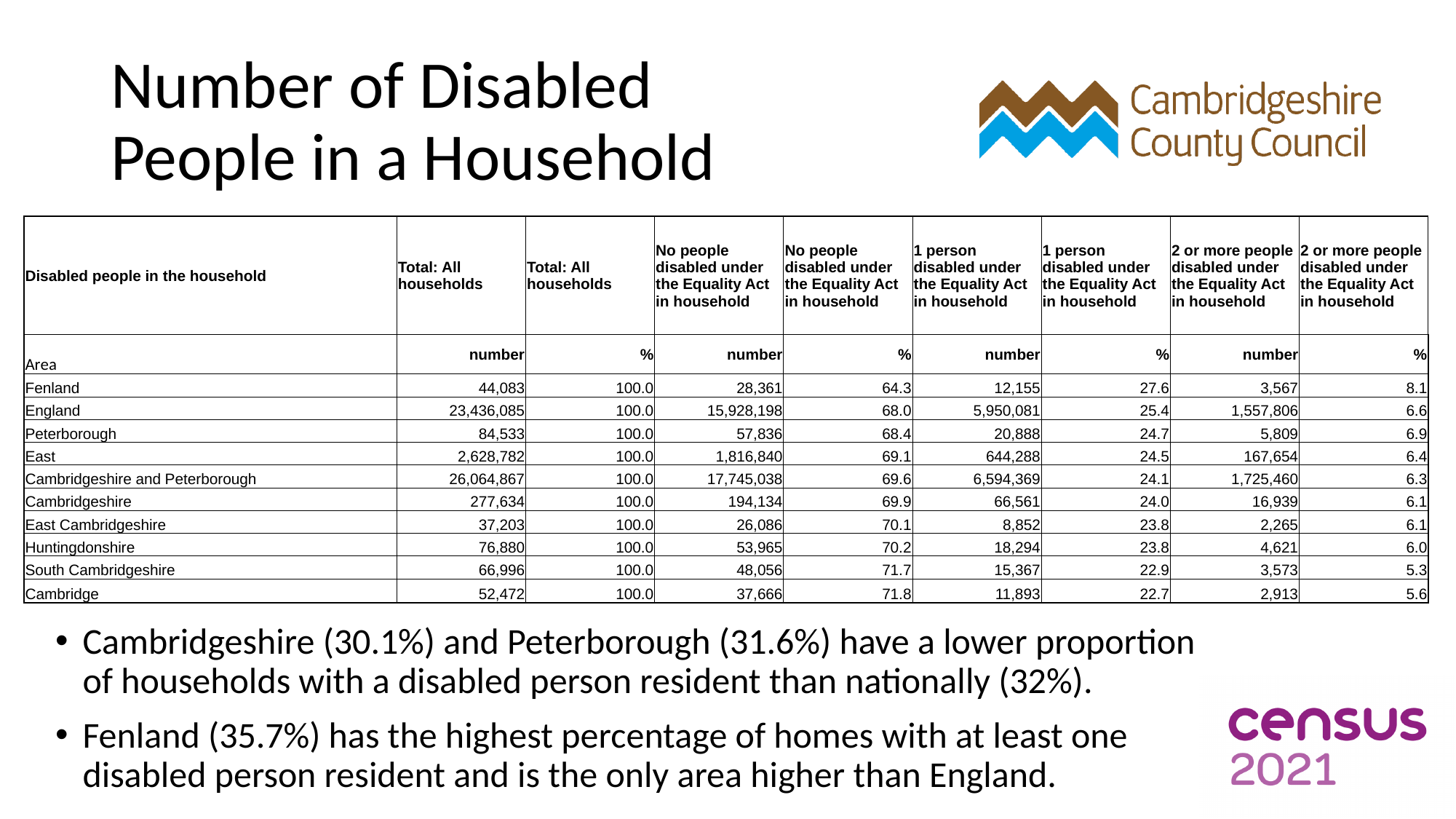

# Number of Disabled People in a Household
| Disabled people in the household | Total: All households | Total: All households | No people disabled under the Equality Act in household | No people disabled under the Equality Act in household | 1 person disabled under the Equality Act in household | 1 person disabled under the Equality Act in household | 2 or more people disabled under the Equality Act in household | 2 or more people disabled under the Equality Act in household |
| --- | --- | --- | --- | --- | --- | --- | --- | --- |
| Area | number | % | number | % | number | % | number | % |
| Fenland | 44,083 | 100.0 | 28,361 | 64.3 | 12,155 | 27.6 | 3,567 | 8.1 |
| England | 23,436,085 | 100.0 | 15,928,198 | 68.0 | 5,950,081 | 25.4 | 1,557,806 | 6.6 |
| Peterborough | 84,533 | 100.0 | 57,836 | 68.4 | 20,888 | 24.7 | 5,809 | 6.9 |
| East | 2,628,782 | 100.0 | 1,816,840 | 69.1 | 644,288 | 24.5 | 167,654 | 6.4 |
| Cambridgeshire and Peterborough | 26,064,867 | 100.0 | 17,745,038 | 69.6 | 6,594,369 | 24.1 | 1,725,460 | 6.3 |
| Cambridgeshire | 277,634 | 100.0 | 194,134 | 69.9 | 66,561 | 24.0 | 16,939 | 6.1 |
| East Cambridgeshire | 37,203 | 100.0 | 26,086 | 70.1 | 8,852 | 23.8 | 2,265 | 6.1 |
| Huntingdonshire | 76,880 | 100.0 | 53,965 | 70.2 | 18,294 | 23.8 | 4,621 | 6.0 |
| South Cambridgeshire | 66,996 | 100.0 | 48,056 | 71.7 | 15,367 | 22.9 | 3,573 | 5.3 |
| Cambridge | 52,472 | 100.0 | 37,666 | 71.8 | 11,893 | 22.7 | 2,913 | 5.6 |
Cambridgeshire (30.1%) and Peterborough (31.6%) have a lower proportion of households with a disabled person resident than nationally (32%).
Fenland (35.7%) has the highest percentage of homes with at least one disabled person resident and is the only area higher than England.